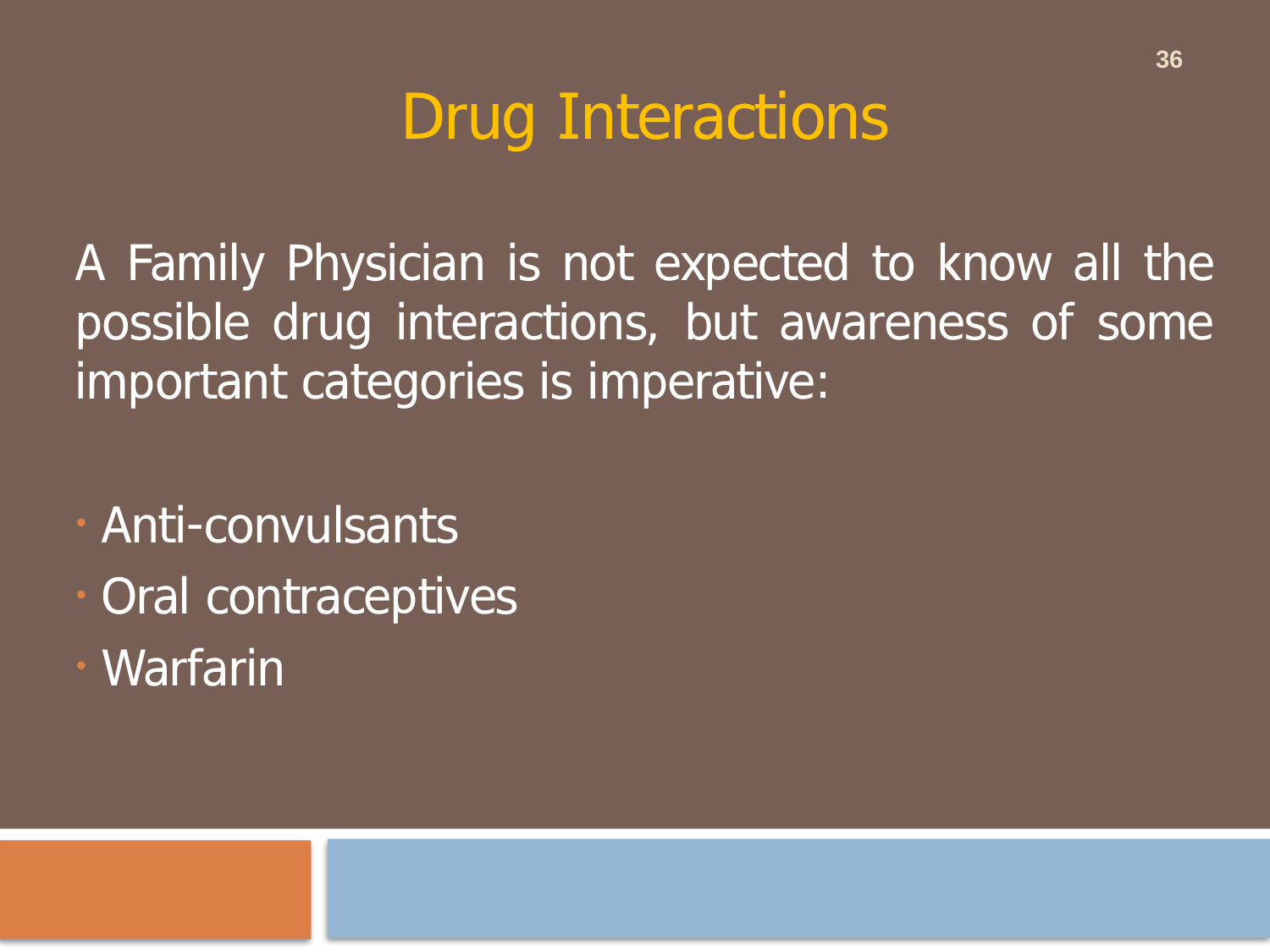

36
Drug Interactions

A Family Physician is not expected to know all the possible drug interactions, but awareness of some important categories is imperative:

 Anti-convulsants
 Oral contraceptives
 Warfarin